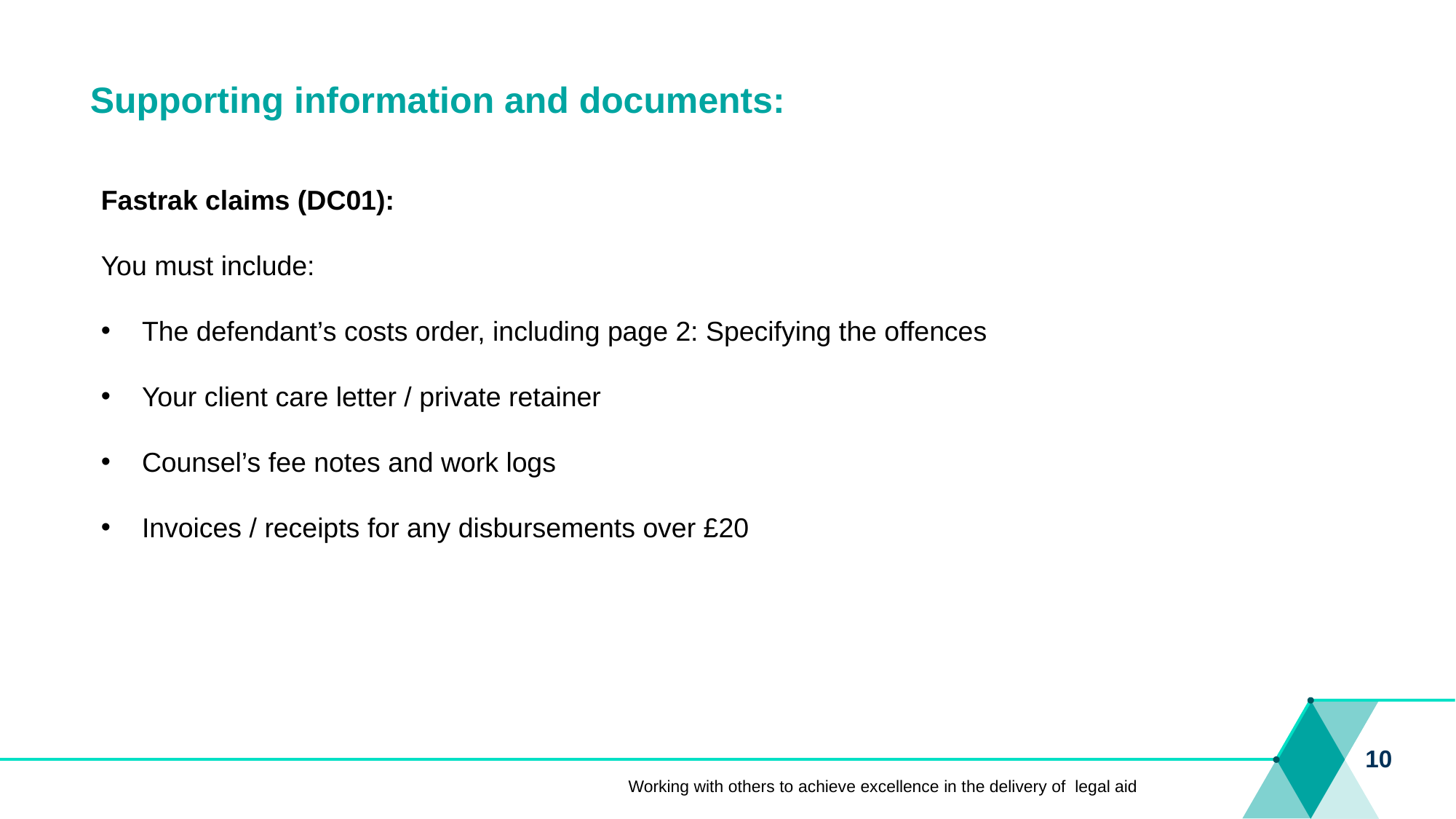

# Supporting information and documents:
Fastrak claims (DC01):

You must include:

The defendant’s costs order, including page 2: Specifying the offences

Your client care letter / private retainer

Counsel’s fee notes and work logs

Invoices / receipts for any disbursements over £20
10
Working with others to achieve excellence in the delivery of  legal aid